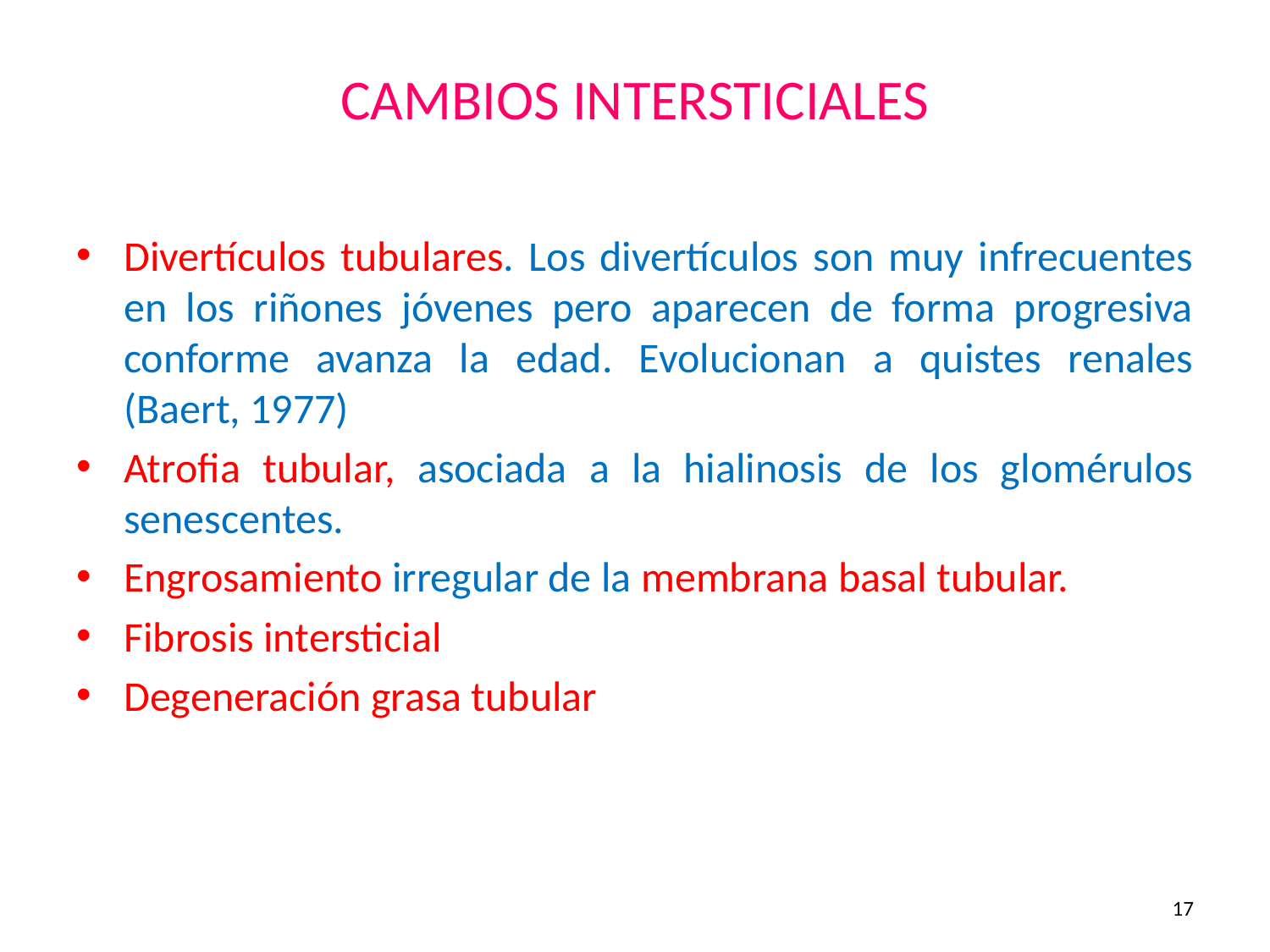

# CAMBIOS INTERSTICIALES
Divertículos tubulares. Los divertículos son muy infrecuentes en los riñones jóvenes pero aparecen de forma progresiva conforme avanza la edad. Evolucionan a quistes renales (Baert, 1977)
Atrofia tubular, asociada a la hialinosis de los glomérulos senescentes.
Engrosamiento irregular de la membrana basal tubular.
Fibrosis intersticial
Degeneración grasa tubular

17